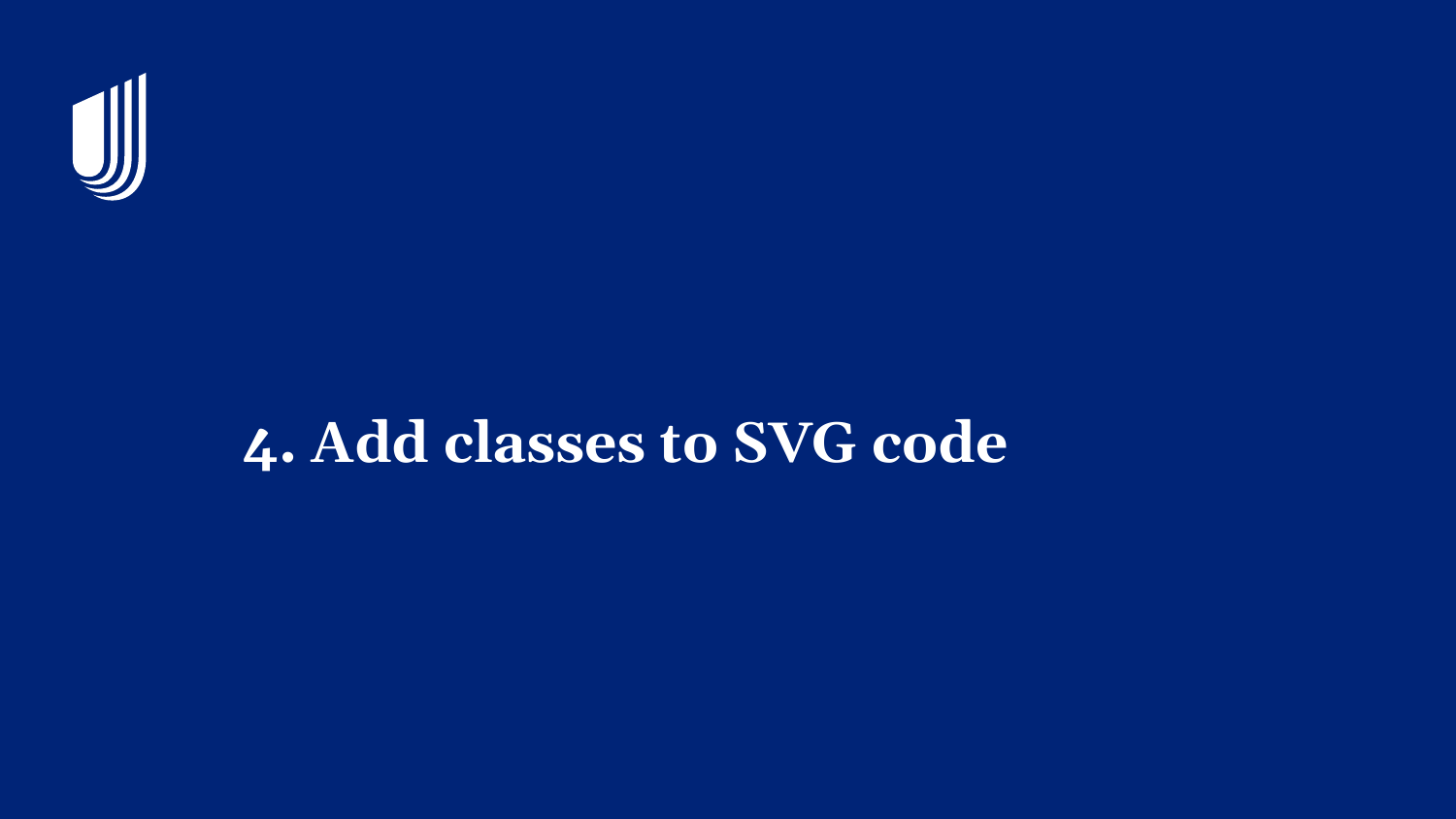

# 4. Add classes to SVG code